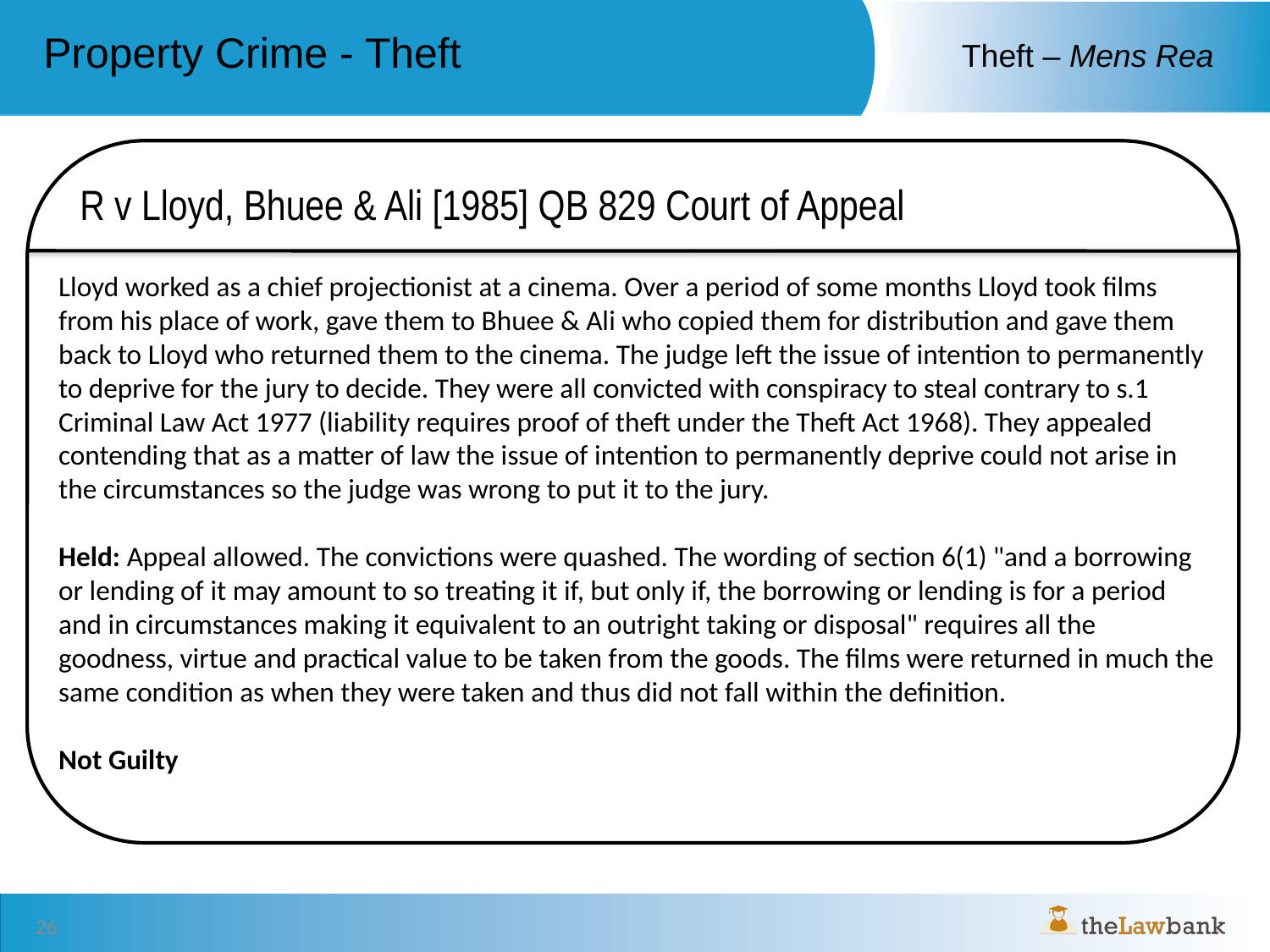

R v Lloyd, Bhuee & Ali [1985] QB 829 Court of Appeal
Lloyd worked as a chief projectionist at a cinema. Over a period of some months Lloyd took films from his place of work, gave them to Bhuee & Ali who copied them for distribution and gave them back to Lloyd who returned them to the cinema. The judge left the issue of intention to permanently to deprive for the jury to decide. They were all convicted with conspiracy to steal contrary to s.1 Criminal Law Act 1977 (liability requires proof of theft under the Theft Act 1968). They appealed contending that as a matter of law the issue of intention to permanently deprive could not arise in the circumstances so the judge was wrong to put it to the jury.

Held: Appeal allowed. The convictions were quashed. The wording of section 6(1) "and a borrowing or lending of it may amount to so treating it if, but only if, the borrowing or lending is for a period and in circumstances making it equivalent to an outright taking or disposal" requires all the goodness, virtue and practical value to be taken from the goods. The films were returned in much the same condition as when they were taken and thus did not fall within the definition.

Not Guilty
26